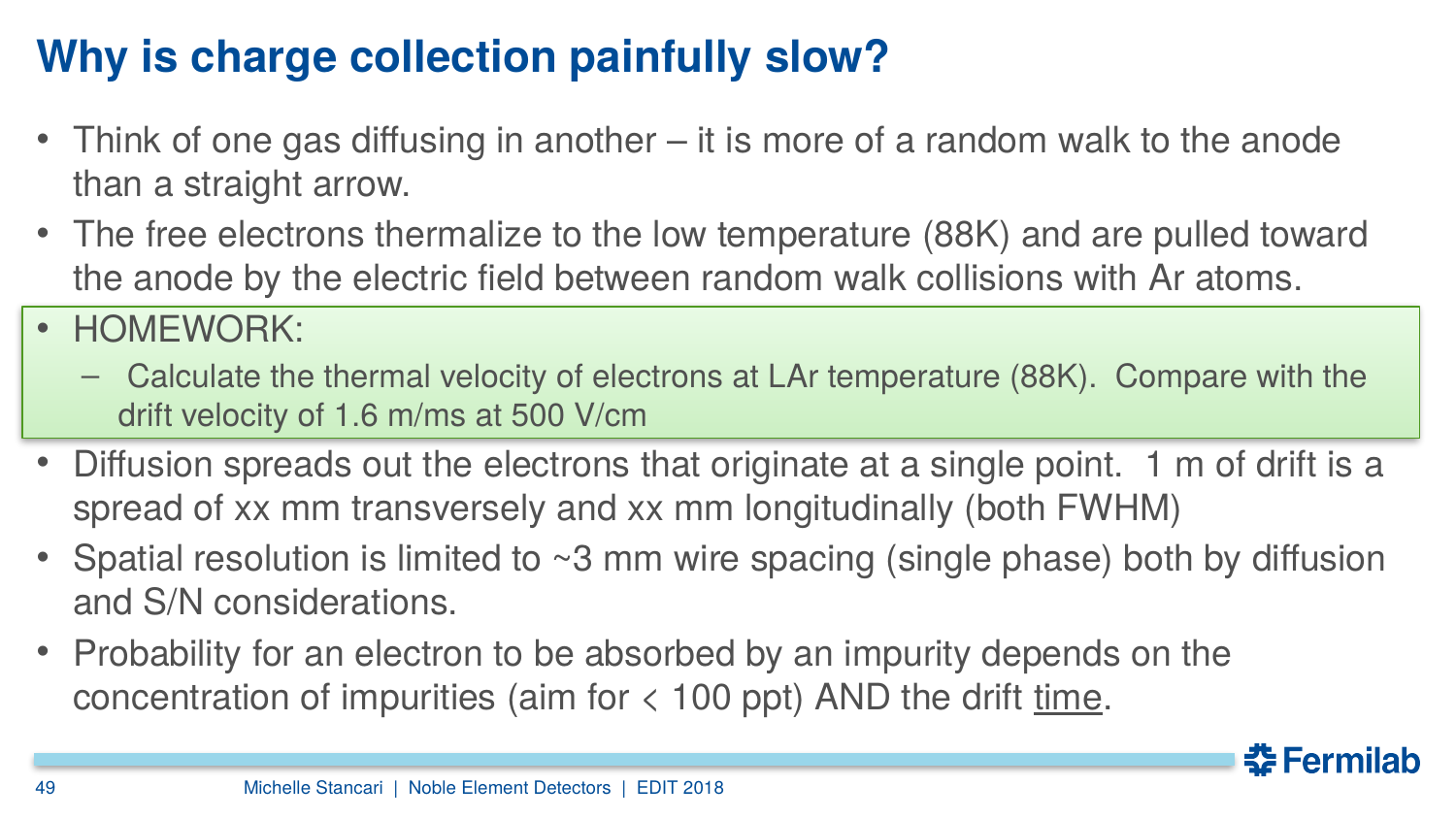

# Why is charge collection painfully slow?
Think of one gas diffusing in another – it is more of a random walk to the anode than a straight arrow.
The free electrons thermalize to the low temperature (88K) and are pulled toward the anode by the electric field between random walk collisions with Ar atoms.
HOMEWORK:
 Calculate the thermal velocity of electrons at LAr temperature (88K).  Compare with the drift velocity of 1.6 m/ms at 500 V/cm
Diffusion spreads out the electrons that originate at a single point.  1 m of drift is a spread of xx mm transversely and xx mm longitudinally (both FWHM)
Spatial resolution is limited to ~3 mm wire spacing (single phase) both by diffusion and S/N considerations.
Probability for an electron to be absorbed by an impurity depends on the concentration of impurities (aim for < 100 ppt) AND the drift time.

49
Michelle Stancari  |  Noble Element Detectors  |  EDIT 2018